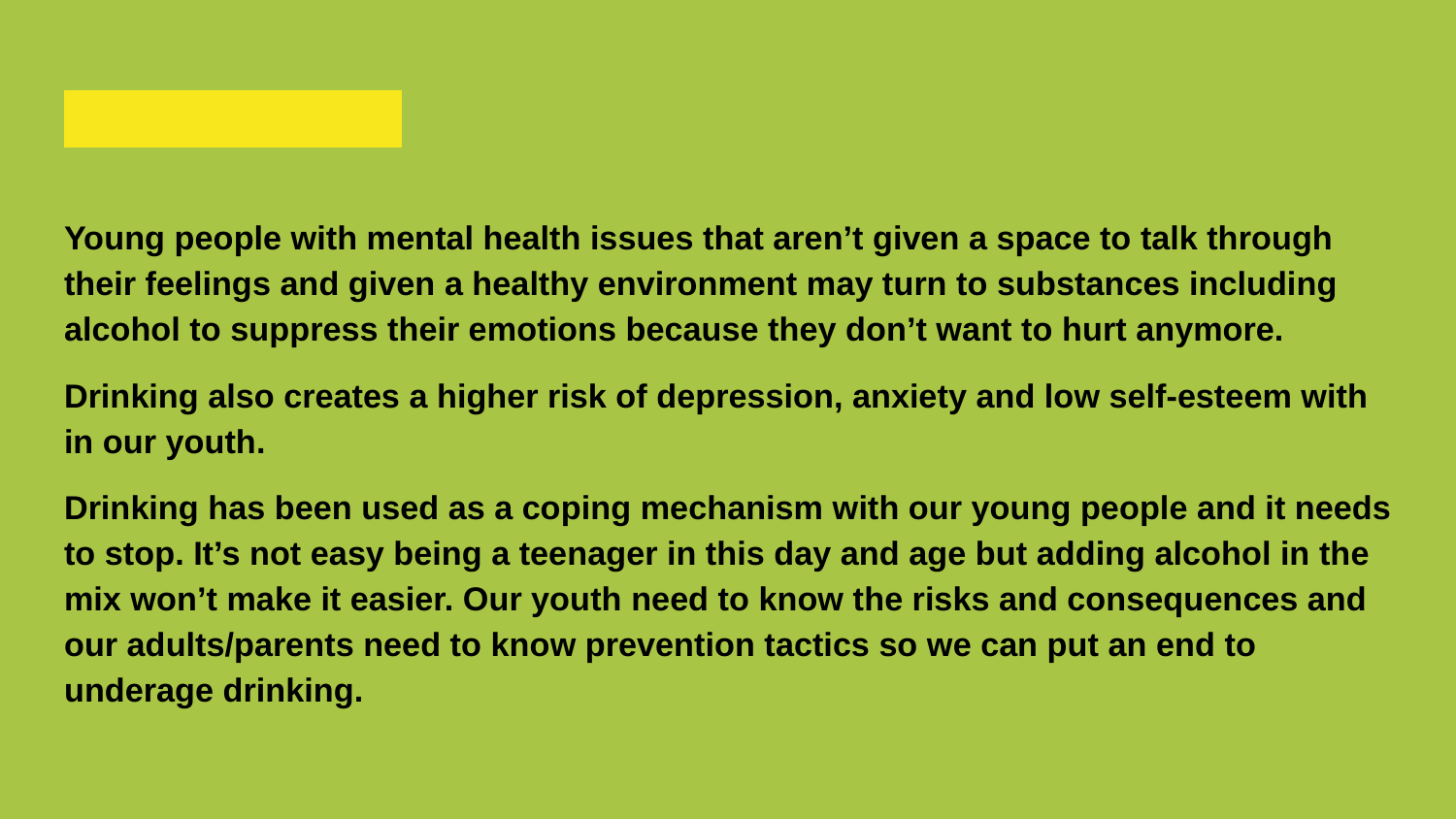

# Mental health :
Young people with mental health issues that aren’t given a space to talk through their feelings and given a healthy environment may turn to substances including alcohol to suppress their emotions because they don’t want to hurt anymore.
Drinking also creates a higher risk of depression, anxiety and low self-esteem with in our youth.
Drinking has been used as a coping mechanism with our young people and it needs to stop. It’s not easy being a teenager in this day and age but adding alcohol in the mix won’t make it easier. Our youth need to know the risks and consequences and our adults/parents need to know prevention tactics so we can put an end to underage drinking.